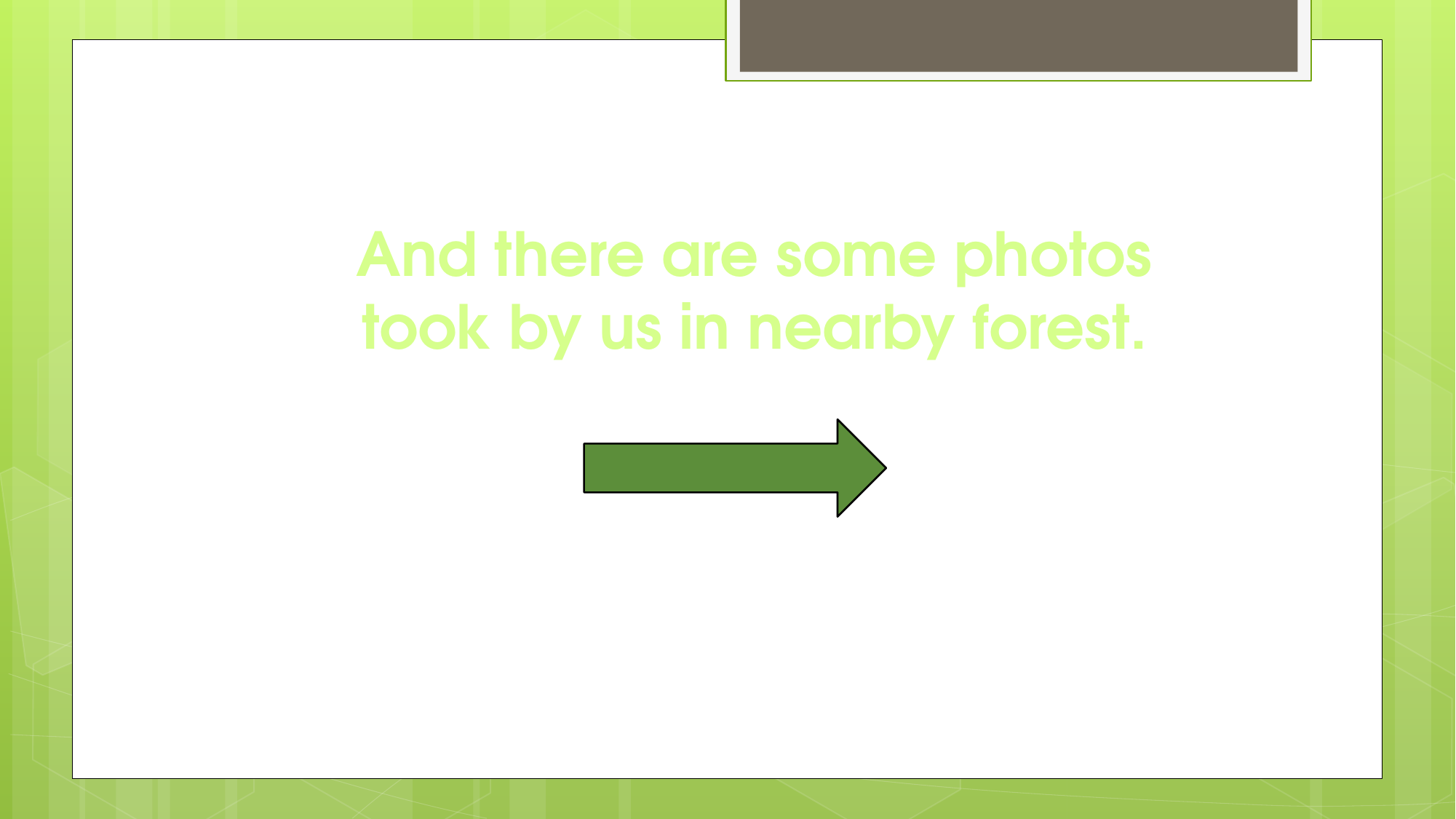

# And there are some photos took by us in nearby forest.